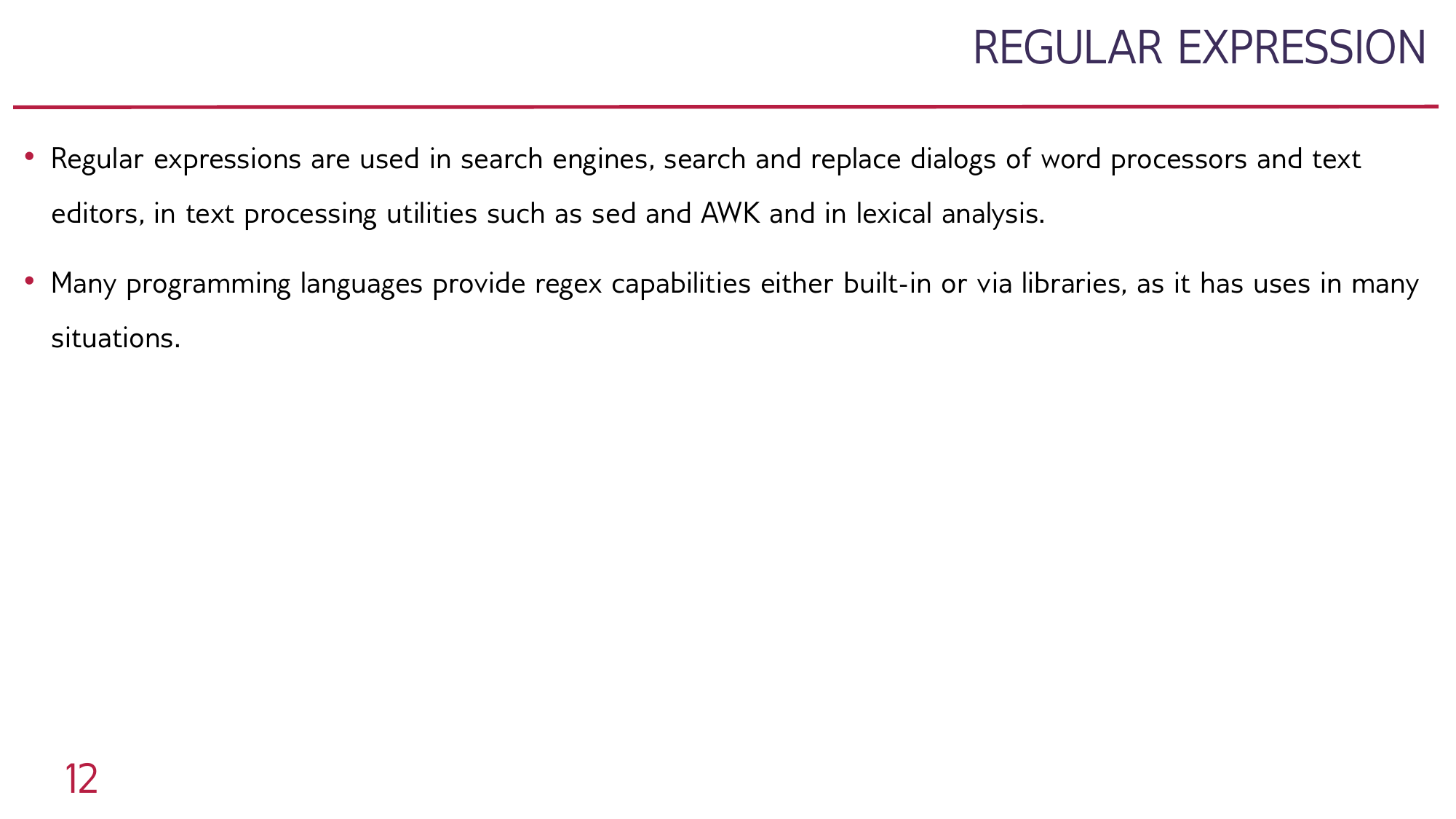

# Regular expression
Regular expressions are used in search engines, search and replace dialogs of word processors and text editors, in text processing utilities such as sed and AWK and in lexical analysis.
Many programming languages provide regex capabilities either built-in or via libraries, as it has uses in many situations.
12